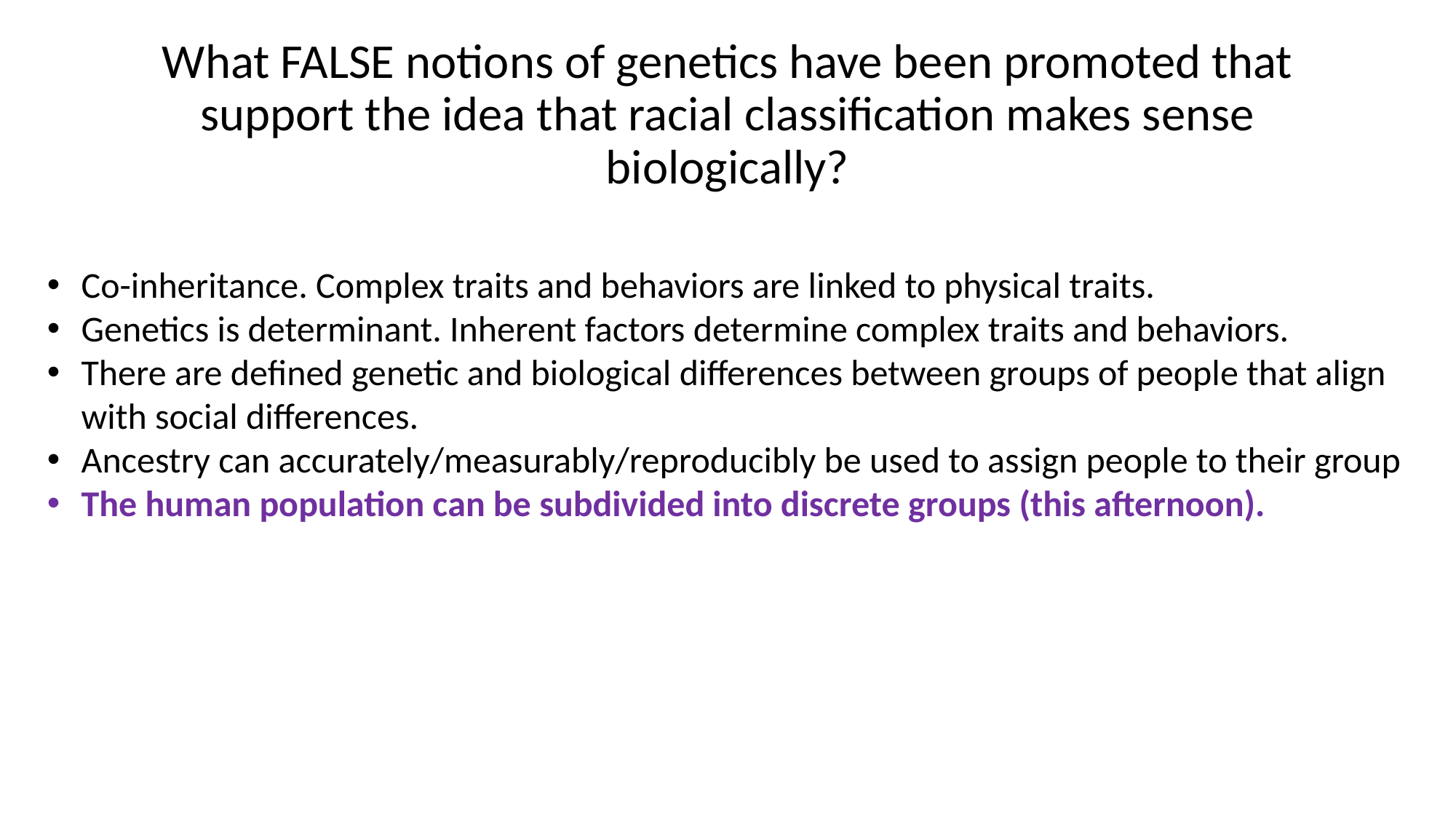

# What FALSE notions of genetics have been promoted that support the idea that racial classification makes sense biologically?
Co-inheritance. Complex traits and behaviors are linked to physical traits.
Genetics is determinant. Inherent factors determine complex traits and behaviors.
There are defined genetic and biological differences between groups of people that align with social differences.
Ancestry can accurately/measurably/reproducibly be used to assign people to their group
The human population can be subdivided into discrete groups (this afternoon).